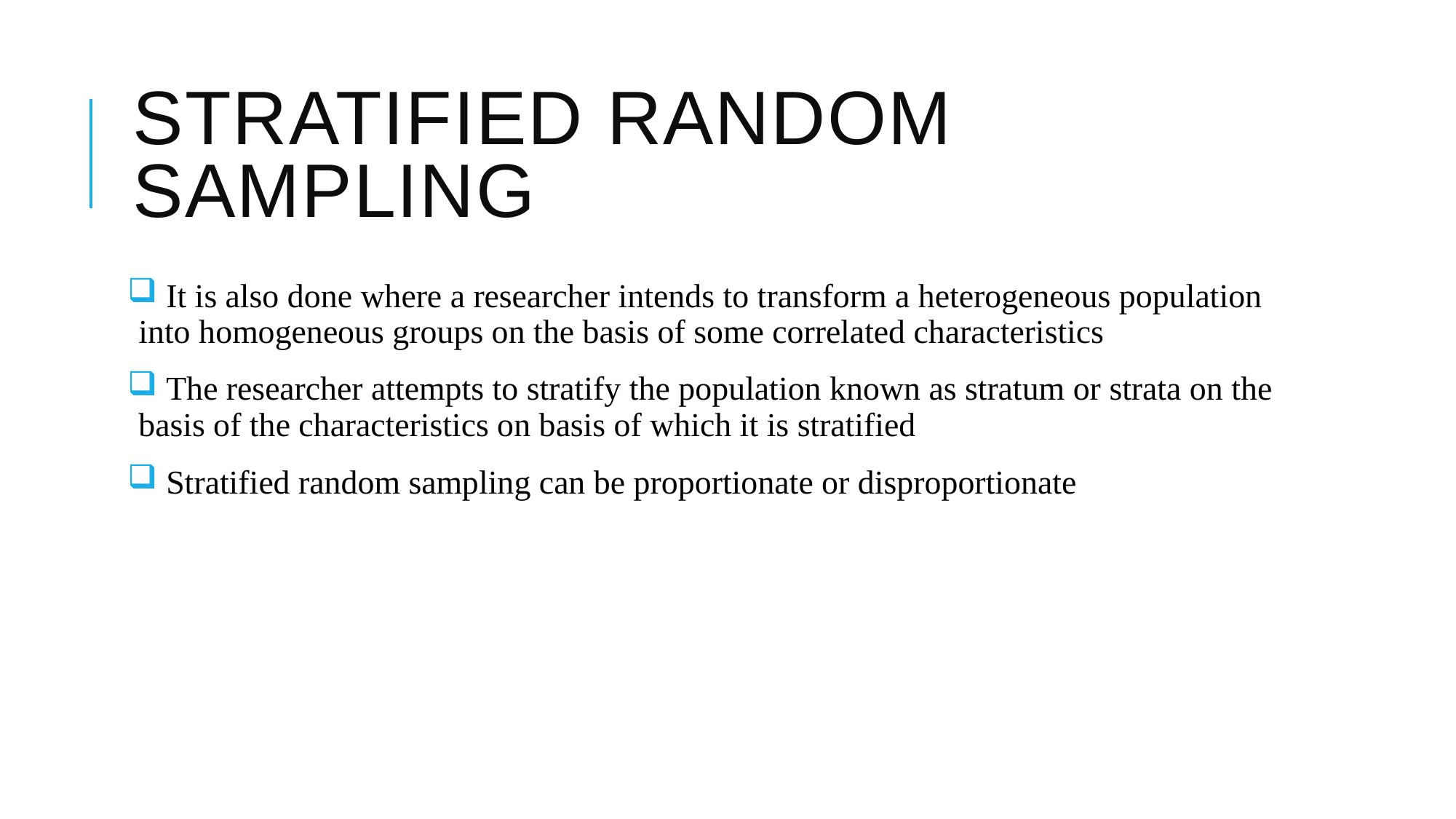

# Stratified random sampling
 It is also done where a researcher intends to transform a heterogeneous population into homogeneous groups on the basis of some correlated characteristics
 The researcher attempts to stratify the population known as stratum or strata on the basis of the characteristics on basis of which it is stratified
 Stratified random sampling can be proportionate or disproportionate